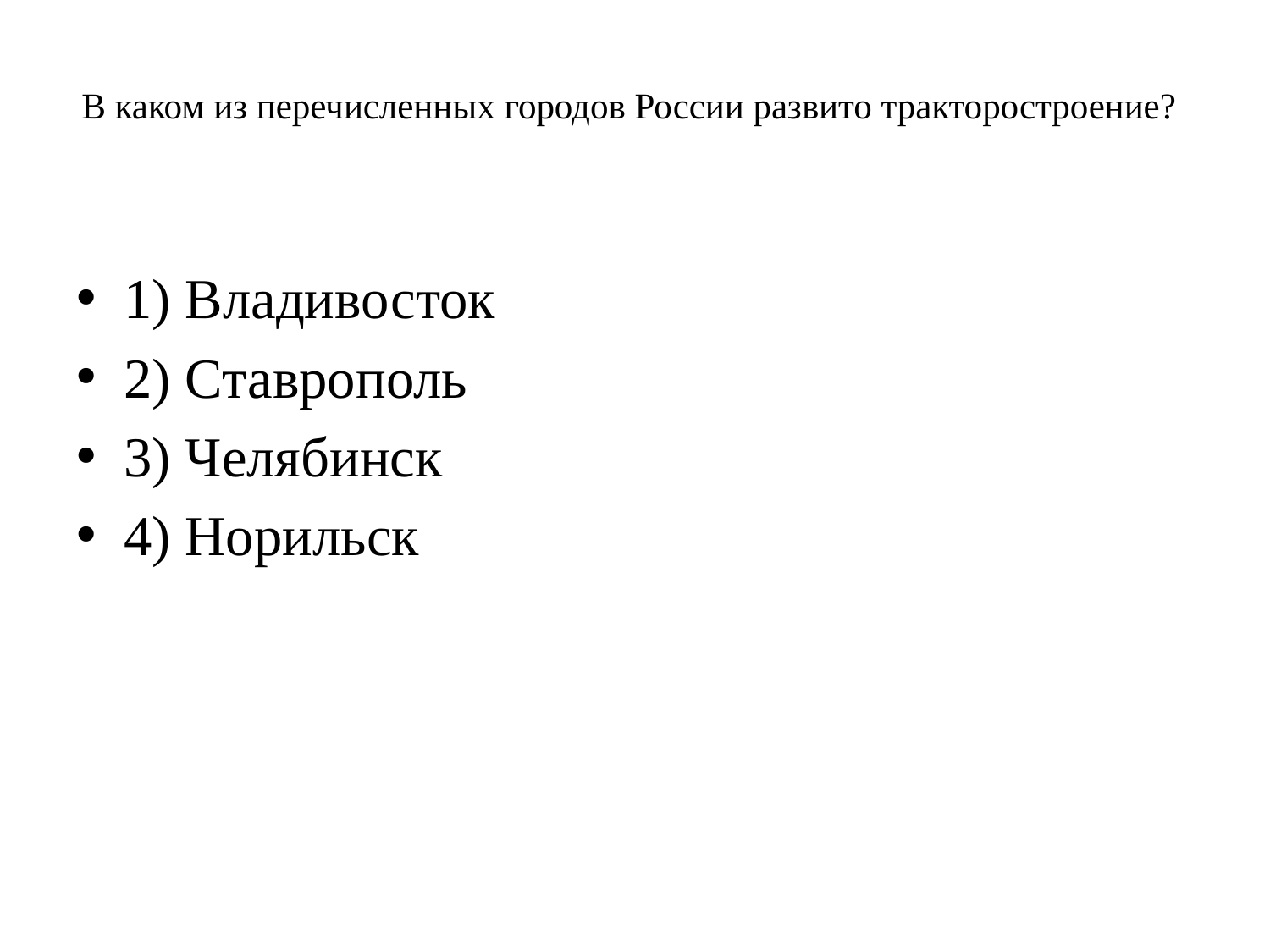

# В каком из перечисленных городов России развито тракторостроение?
1) Владивосток
2) Ставрополь
3) Челябинск
4) Норильск